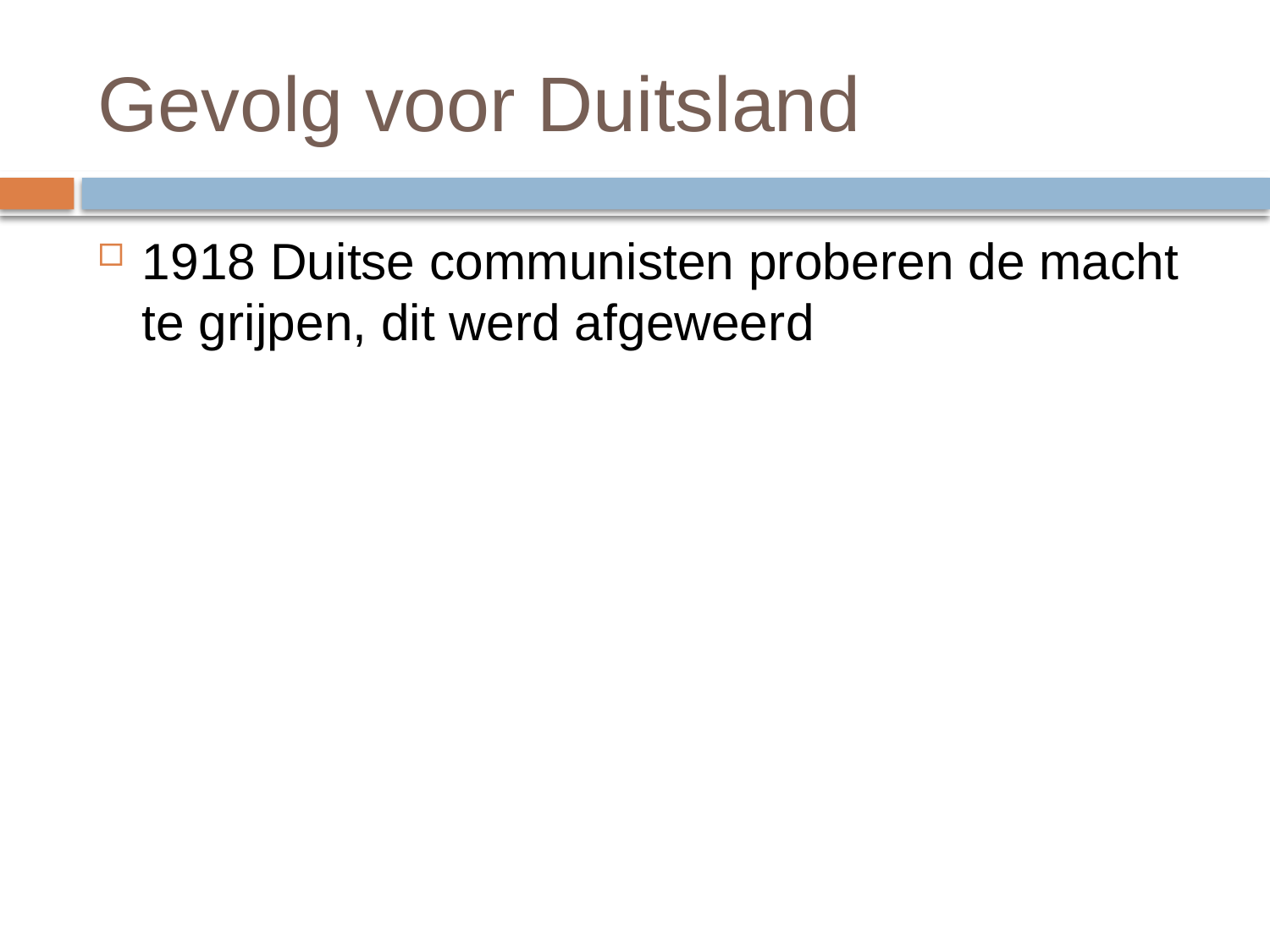

# Gevolg voor Duitsland
1918 Duitse communisten proberen de macht te grijpen, dit werd afgeweerd